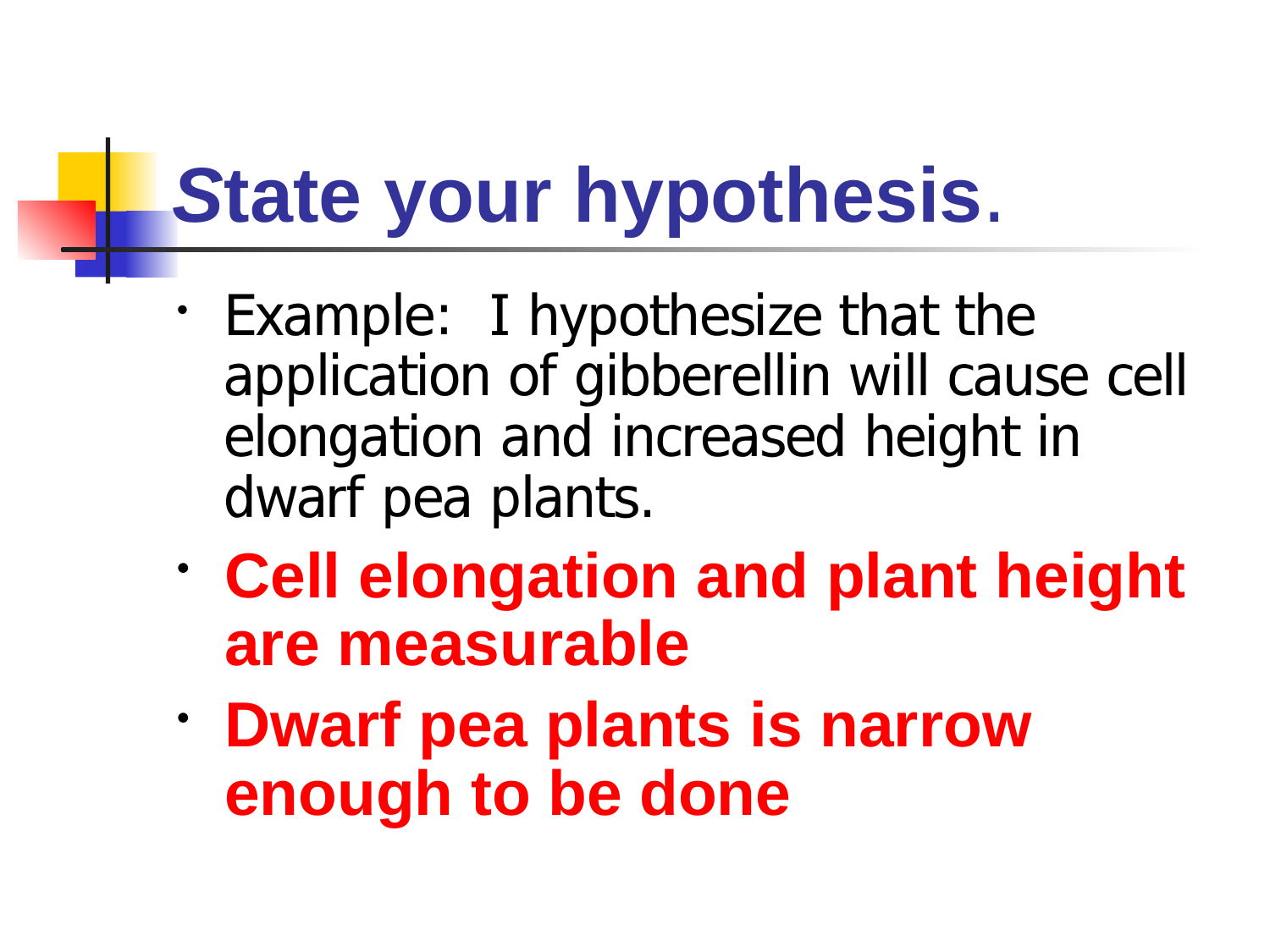

# State your hypothesis.
Example:  I hypothesize that the application of gibberellin will cause cell elongation and increased height in dwarf pea plants.
Cell elongation and plant height are measurable
Dwarf pea plants is narrow enough to be done